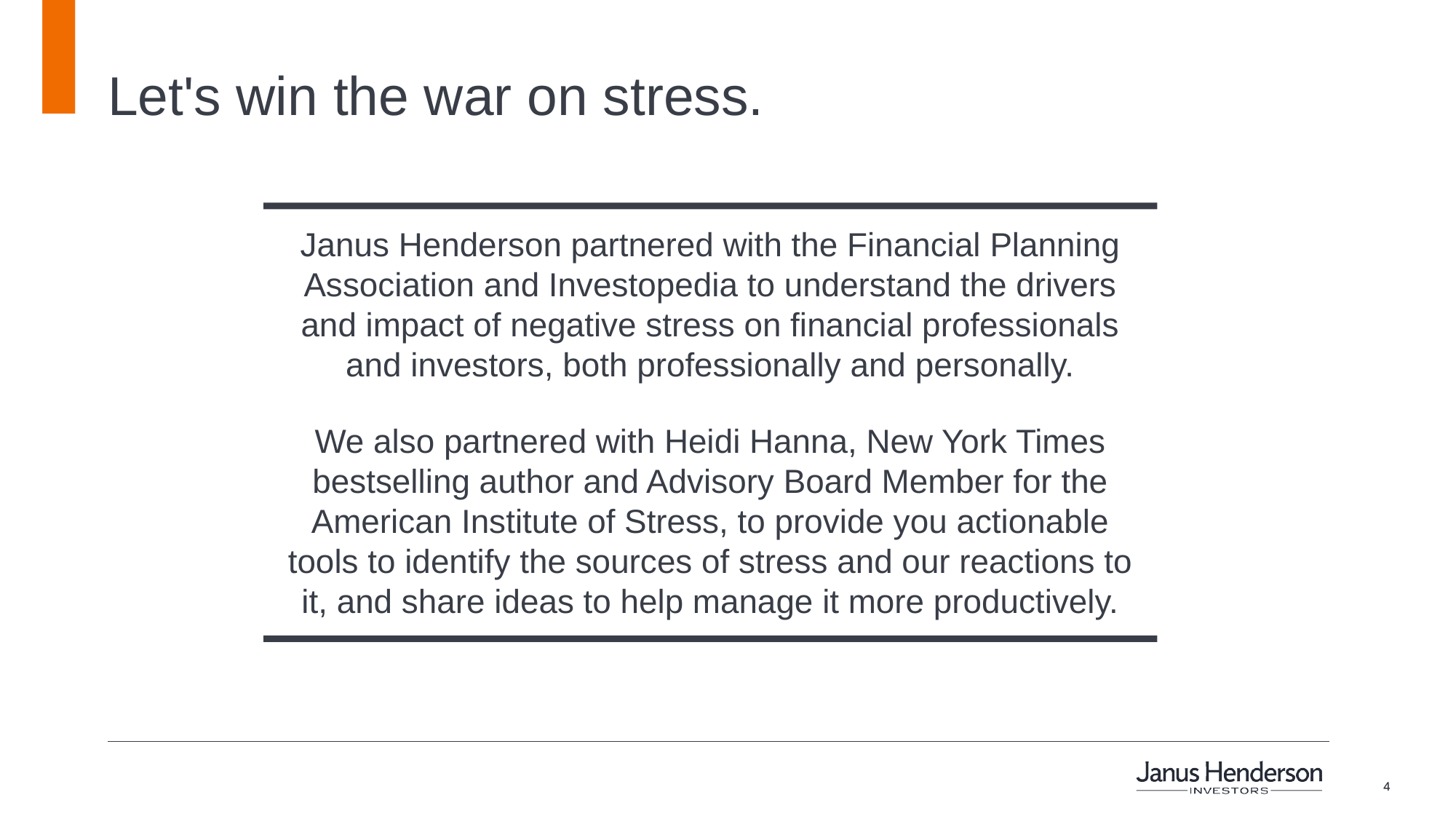

# Let's win the war on stress.

Janus Henderson partnered with the Financial Planning Association and Investopedia to understand the drivers and impact of negative stress on financial professionals and investors, both professionally and personally.
We also partnered with Heidi Hanna, New York Times bestselling author and Advisory Board Member for the American Institute of Stress, to provide you actionable tools to identify the sources of stress and our reactions to it, and share ideas to help manage it more productively.

4